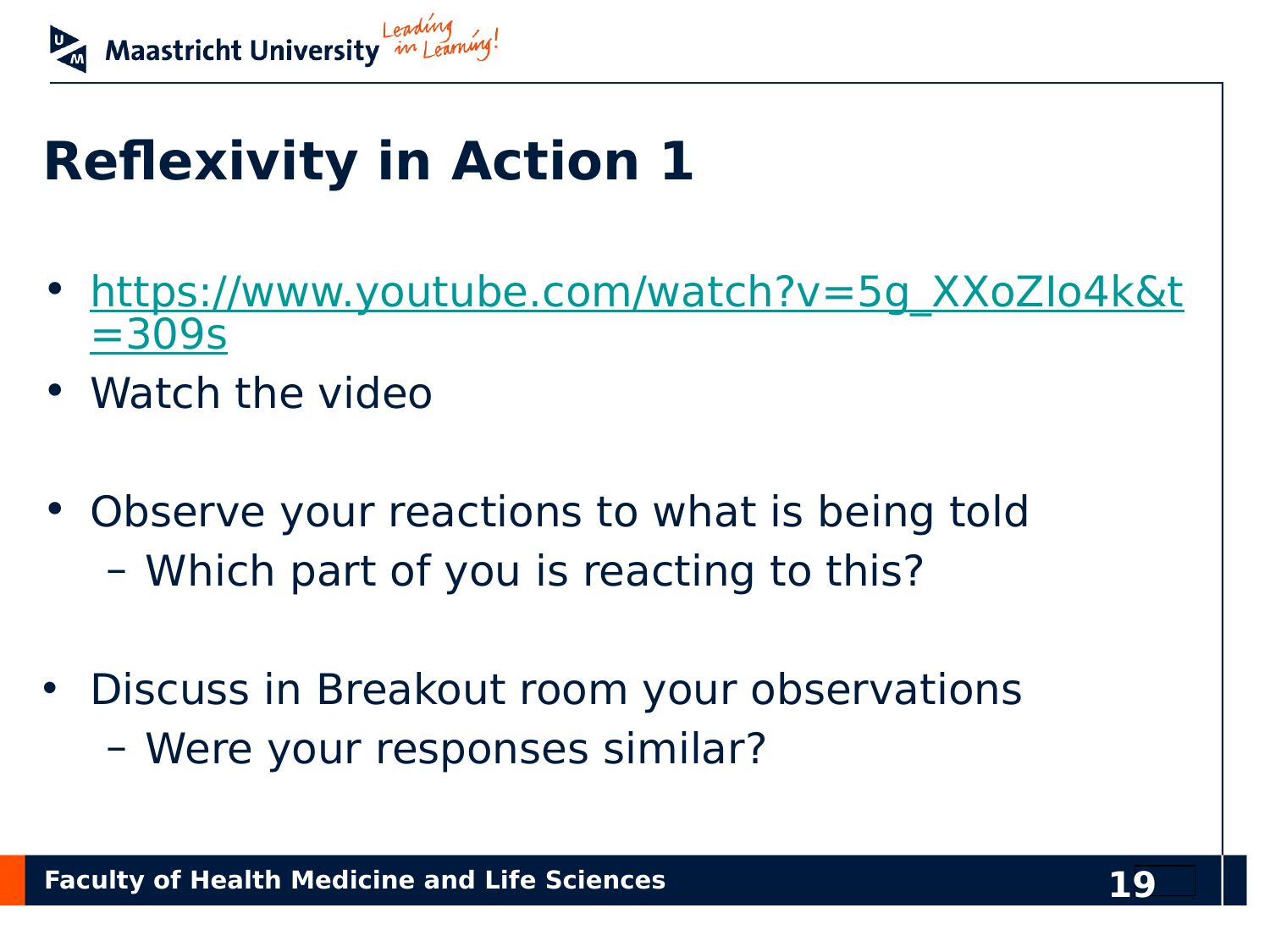

# Reflexivity in Action 1
https://www.youtube.com/watch?v=5g_XXoZIo4k&t=309s
Watch the video

Observe your reactions to what is being told
Which part of you is reacting to this?

Discuss in Breakout room your observations
Were your responses similar?